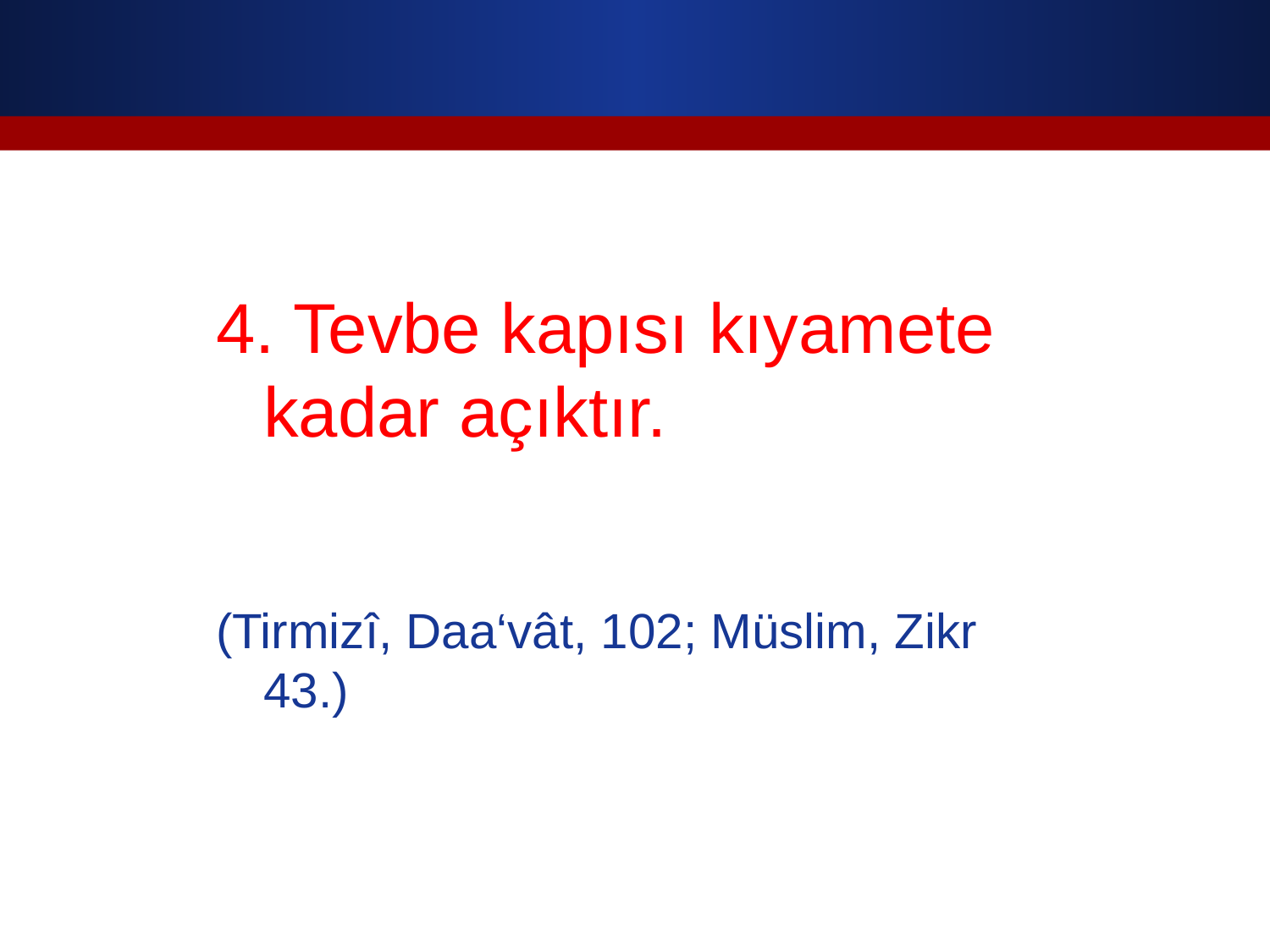

4. Tevbe kapısı kıyamete kadar açıktır.

(Tirmizî, Daa‘vât, 102; Müslim, Zikr 43.)